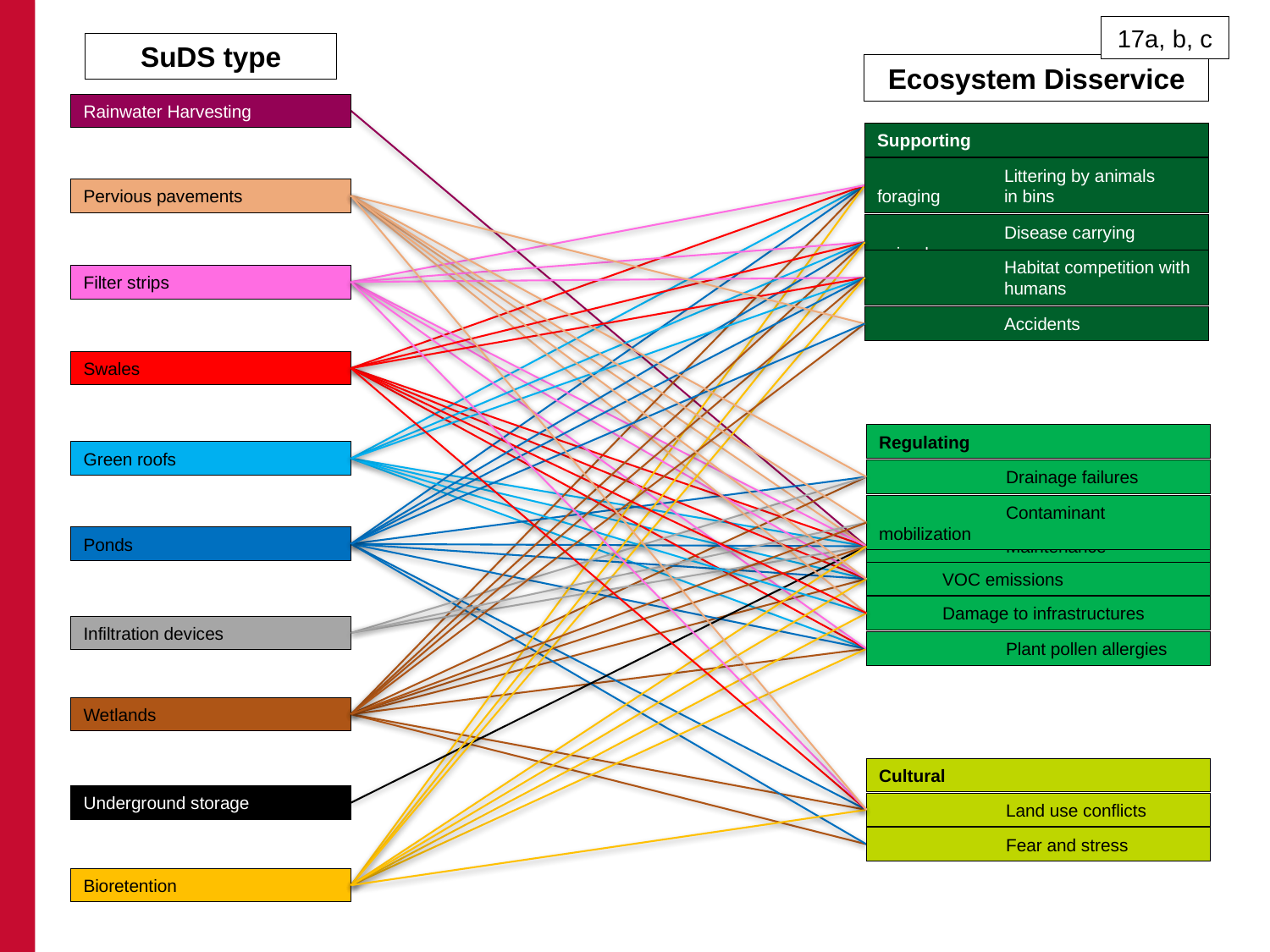

17a, b, c
SuDS type
Ecosystem Disservice
Supporting
	Littering by animals foraging 	in bins
Regulating
	Drainage failures
	Maintenance
VOC emissions
	Plant pollen allergies
Damage to infrastructures
Cultural
	Land use conflicts
	Fear and stress
Rainwater Harvesting
Pervious pavements
Filter strips
Swales
Green roofs
Ponds
Infiltration devices
Wetlands
Underground storage
Bioretention
	Disease carrying animals
	Habitat competition with 	humans
	Accidents
	Contaminant mobilization